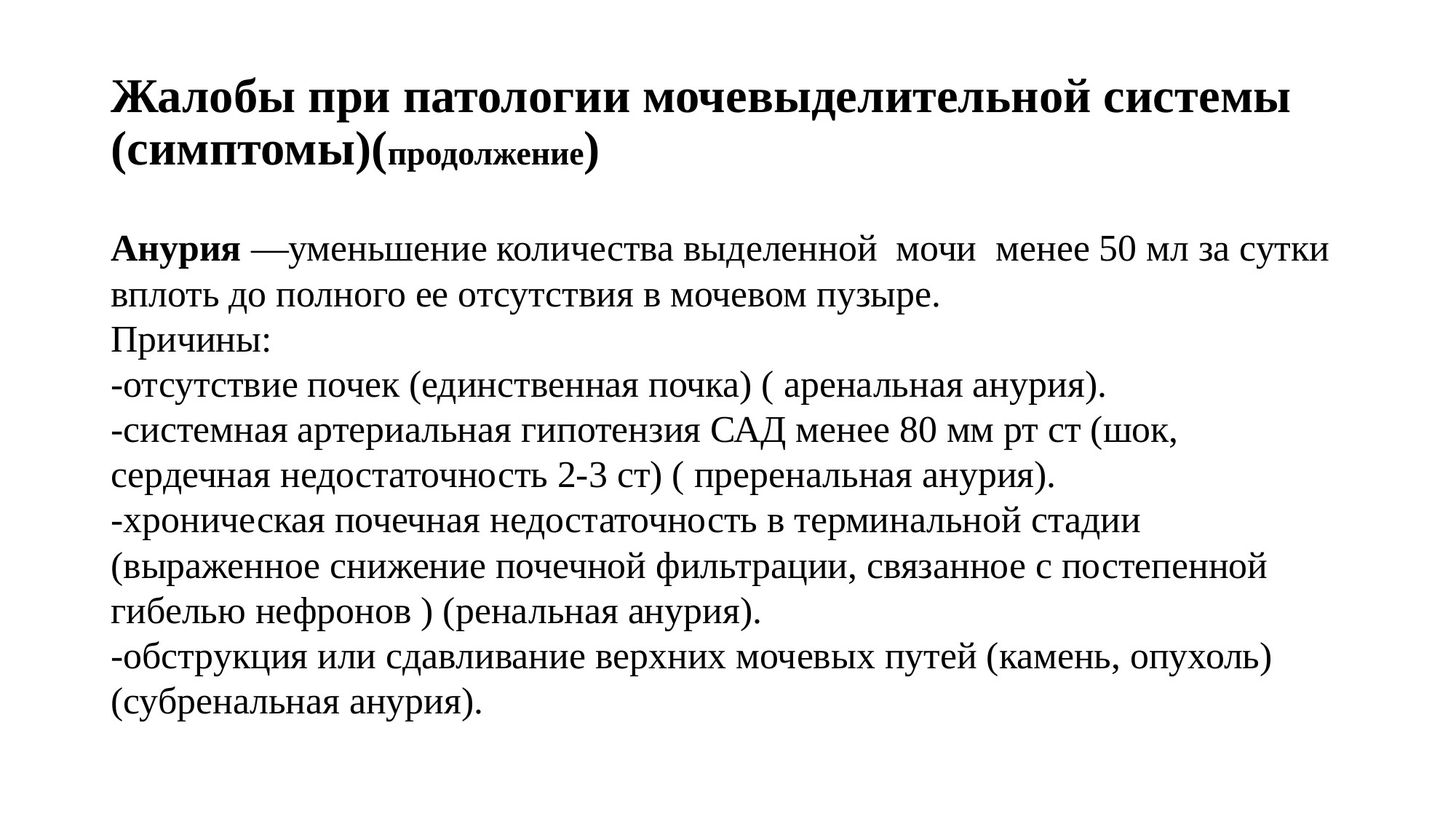

# Жалобы при патологии мочевыделительной системы (симптомы)(продолжение)
Анурия —уменьшение количества выделенной  мочи  менее 50 мл за сутки вплоть до полного ее отсутствия в мочевом пузыре.
Причины:
-отсутствие почек (единственная почка) ( аренальная анурия).
-системная артериальная гипотензия САД менее 80 мм рт ст (шок, сердечная недостаточность 2-3 ст) ( преренальная анурия).
-хроническая почечная недостаточность в терминальной стадии (выраженное снижение почечной фильтрации, связанное с постепенной гибелью нефронов ) (ренальная анурия).
-обструкция или сдавливание верхних мочевых путей (камень, опухоль) (субренальная анурия).